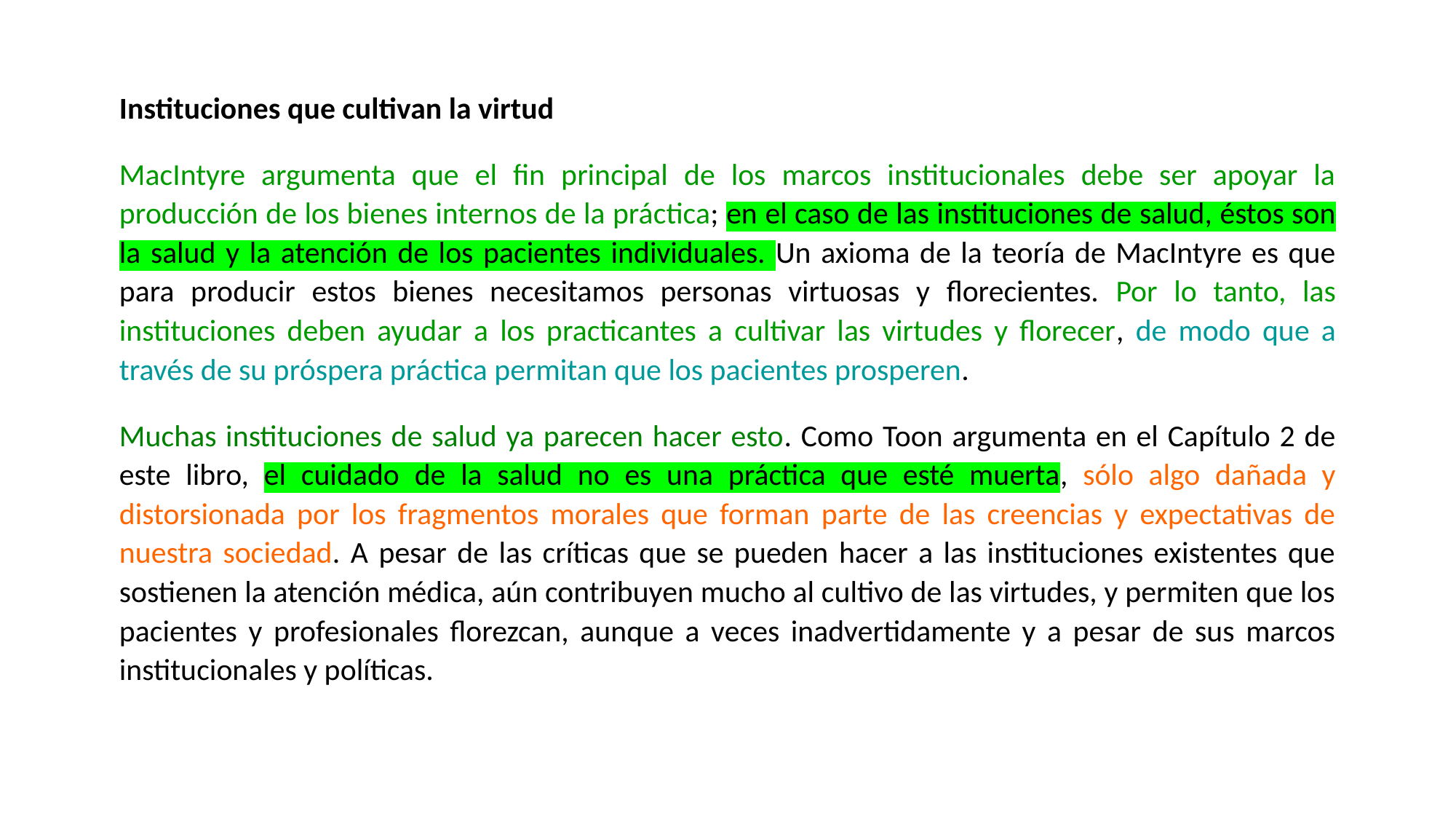

Instituciones que cultivan la virtud
MacIntyre argumenta que el fin principal de los marcos institucionales debe ser apoyar la producción de los bienes internos de la práctica; en el caso de las instituciones de salud, éstos son la salud y la atención de los pacientes individuales. Un axioma de la teoría de MacIntyre es que para producir estos bienes necesitamos personas virtuosas y florecientes. Por lo tanto, las instituciones deben ayudar a los practicantes a cultivar las virtudes y florecer, de modo que a través de su próspera práctica permitan que los pacientes prosperen.
Muchas instituciones de salud ya parecen hacer esto. Como Toon argumenta en el Capítulo 2 de este libro, el cuidado de la salud no es una práctica que esté muerta, sólo algo dañada y distorsionada por los fragmentos morales que forman parte de las creencias y expectativas de nuestra sociedad. A pesar de las críticas que se pueden hacer a las instituciones existentes que sostienen la atención médica, aún contribuyen mucho al cultivo de las virtudes, y permiten que los pacientes y profesionales florezcan, aunque a veces inadvertidamente y a pesar de sus marcos institucionales y políticas.